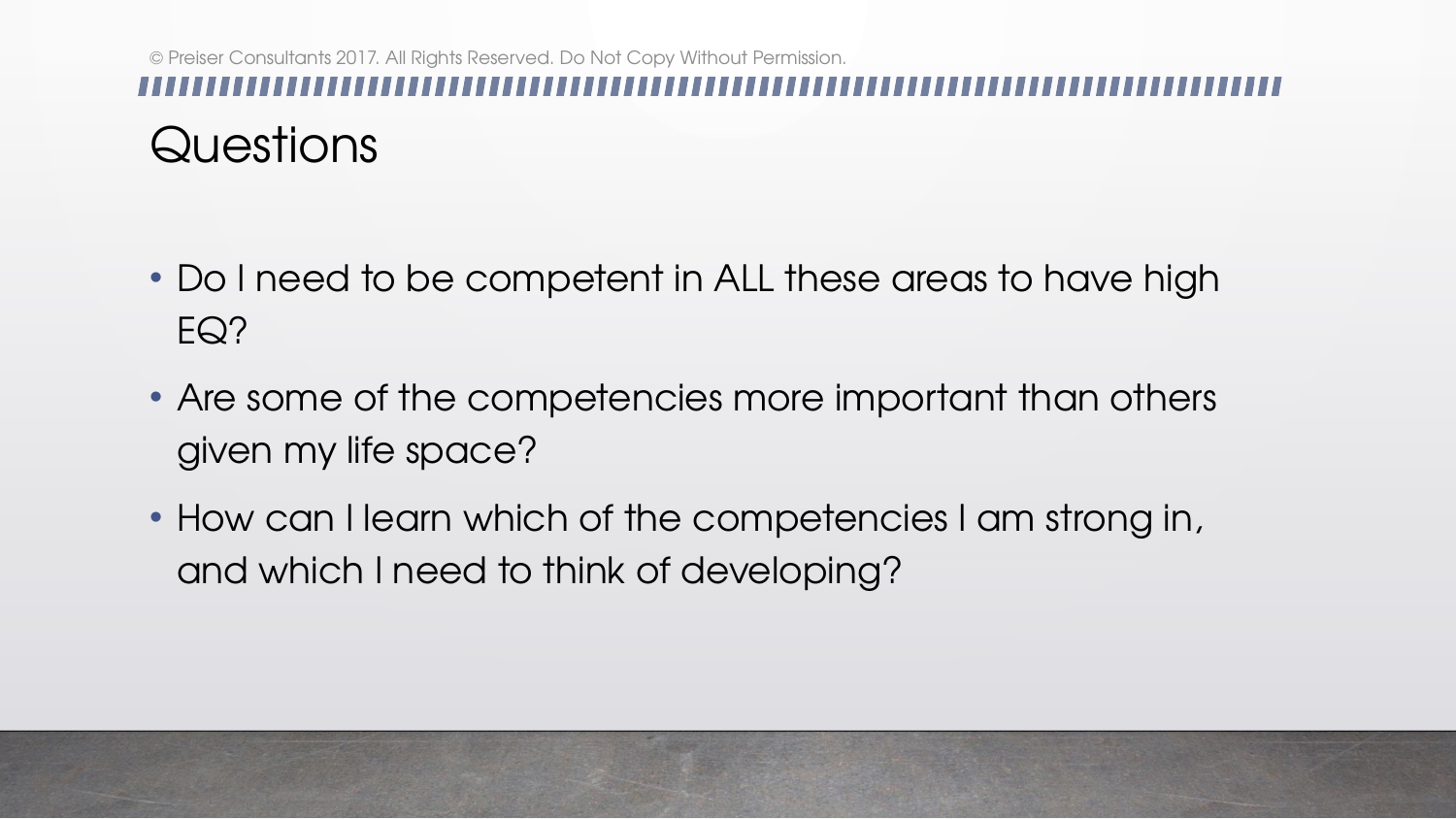

© Preiser Consultants 2017. All Rights Reserved. Do Not Copy Without Permission.
# Questions
Do I need to be competent in ALL these areas to have high EQ?
Are some of the competencies more important than others given my life space?
How can I learn which of the competencies I am strong in, and which I need to think of developing?